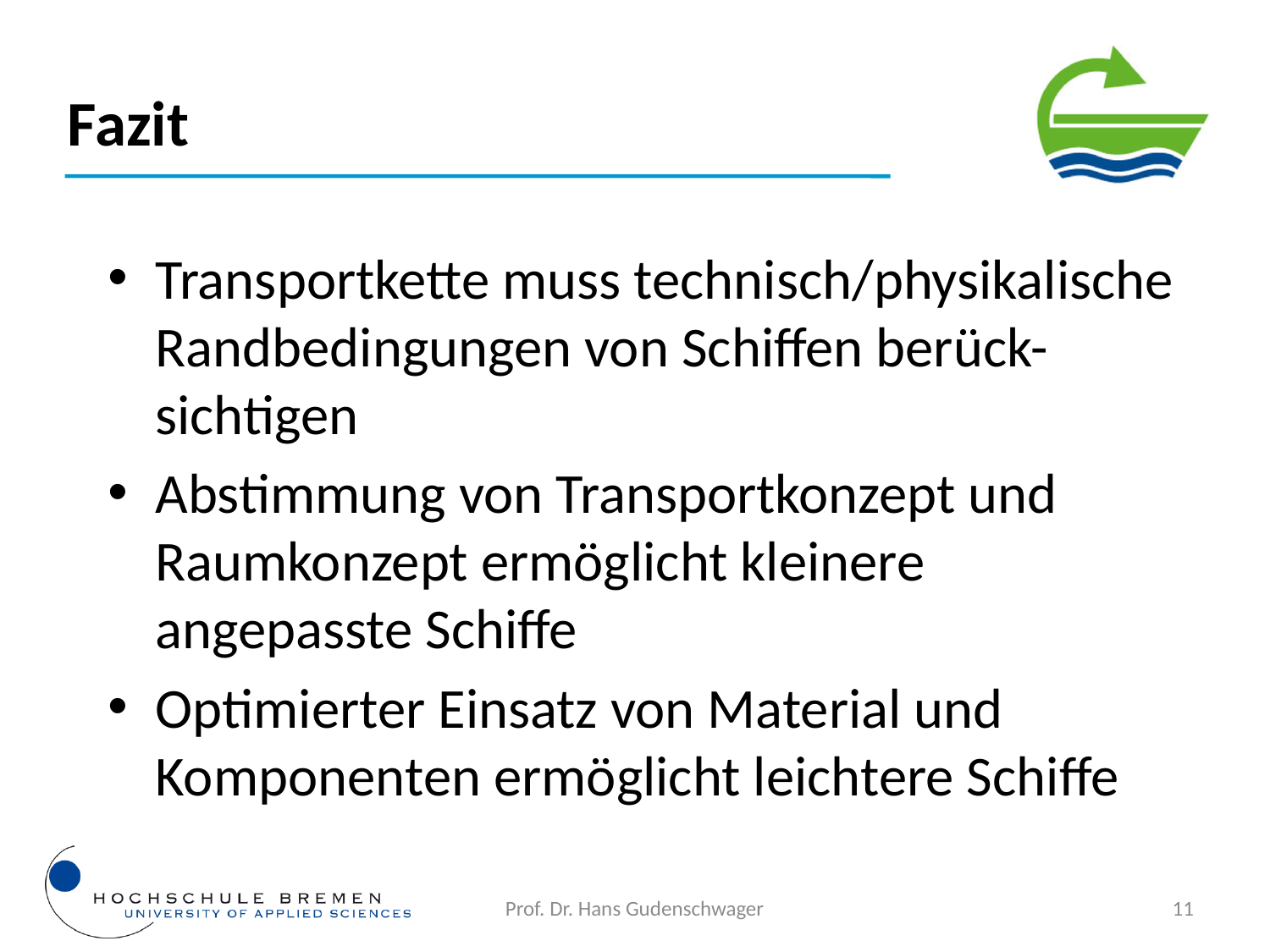

Fazit
Transportkette muss technisch/physikalische Randbedingungen von Schiffen berück-sichtigen
Abstimmung von Transportkonzept und Raumkonzept ermöglicht kleinere angepasste Schiffe
Optimierter Einsatz von Material und Komponenten ermöglicht leichtere Schiffe
Prof. Dr. Hans Gudenschwager
11